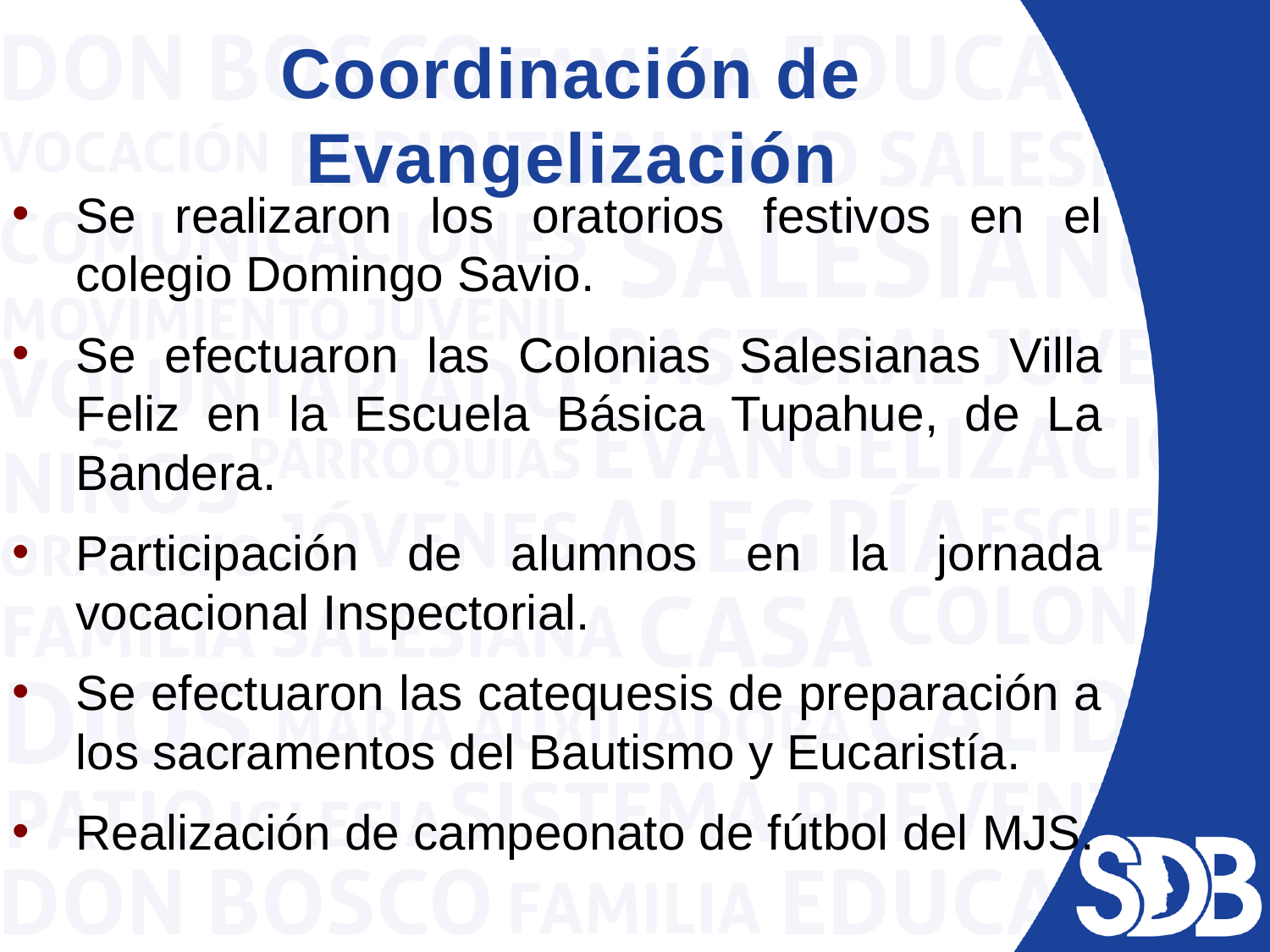

# Coordinación de Evangelización
Se realizaron los oratorios festivos en el colegio Domingo Savio.
Se efectuaron las Colonias Salesianas Villa Feliz en la Escuela Básica Tupahue, de La Bandera.
Participación de alumnos en la jornada vocacional Inspectorial.
Se efectuaron las catequesis de preparación a los sacramentos del Bautismo y Eucaristía.
Realización de campeonato de fútbol del MJS.